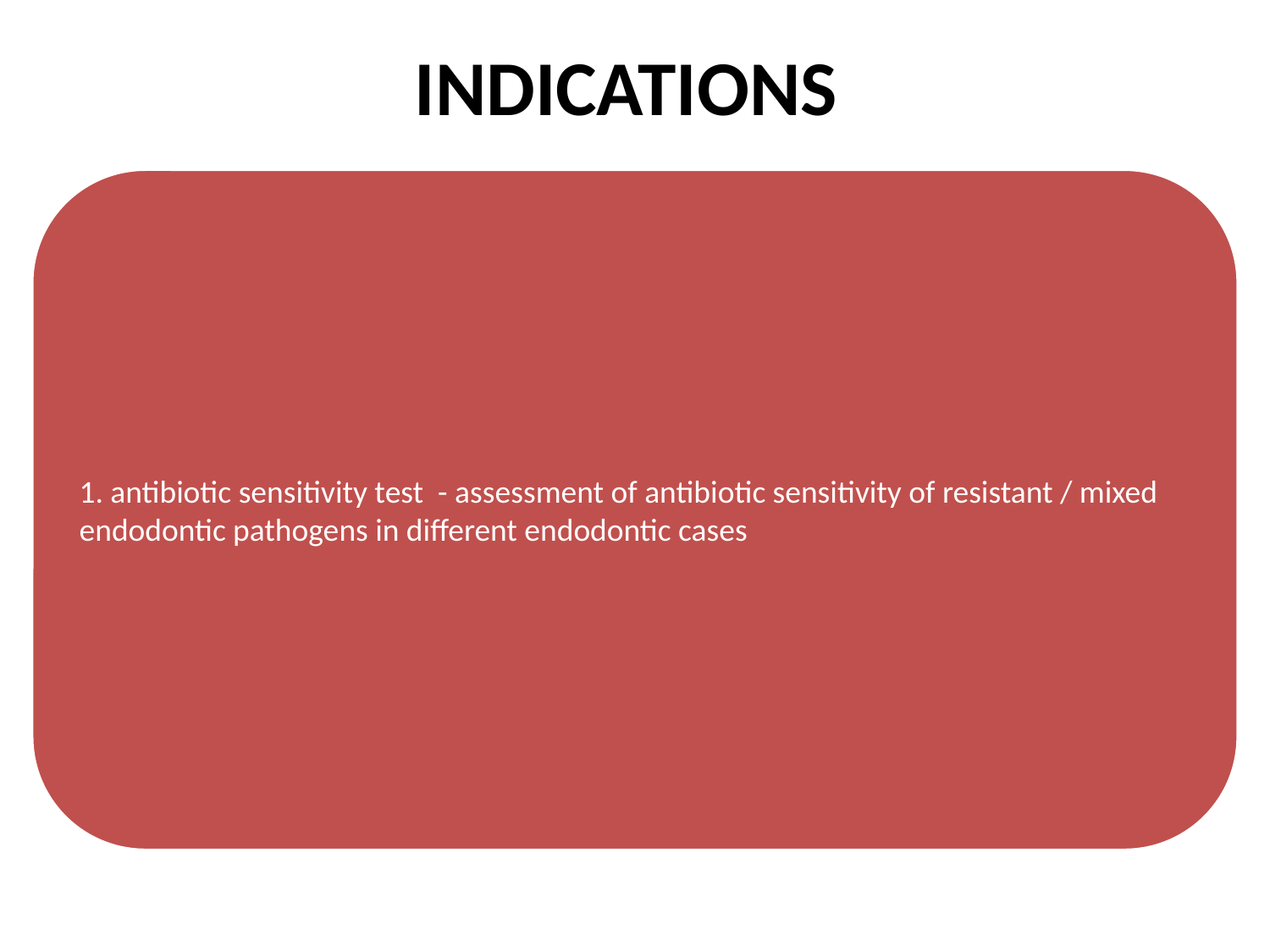

# INDICATIONS
1. antibiotic sensitivity test  - assessment of antibiotic sensitivity of resistant / mixed endodontic pathogens in different endodontic cases